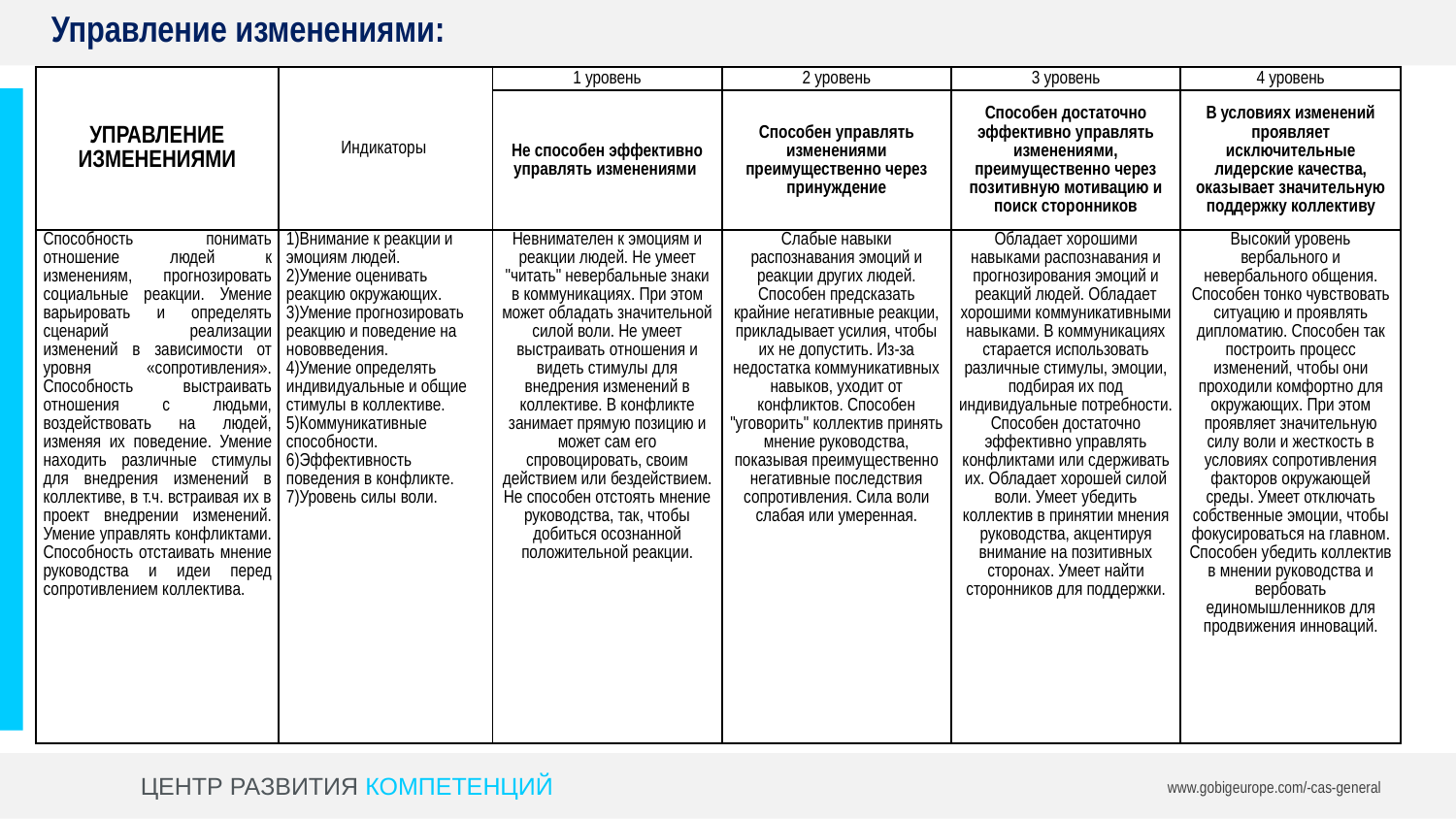

Управление изменениями:
| УПРАВЛЕНИЕ ИЗМЕНЕНИЯМИ | Индикаторы | 1 уровень | 2 уровень | 3 уровень | 4 уровень |
| --- | --- | --- | --- | --- | --- |
|  |  | Не способен эффективно управлять изменениями | Способен управлять изменениями преимущественно через принуждение | Способен достаточно эффективно управлять изменениями, преимущественно через позитивную мотивацию и поиск сторонников | В условиях изменений проявляет исключительные лидерские качества, оказывает значительную поддержку коллективу |
| Способность понимать отношение людей к изменениям, прогнозировать социальные реакции. Умение варьировать и определять сценарий реализации изменений в зависимости от уровня «сопротивления». Способность выстраивать отношения с людьми, воздействовать на людей, изменяя их поведение. Умение находить различные стимулы для внедрения изменений в коллективе, в т.ч. встраивая их в проект внедрении изменений. Умение управлять конфликтами. Способность отстаивать мнение руководства и идеи перед сопротивлением коллектива. | 1)Внимание к реакции и эмоциям людей. 2)Умение оценивать реакцию окружающих. 3)Умение прогнозировать реакцию и поведение на нововведения. 4)Умение определять индивидуальные и общие стимулы в коллективе. 5)Коммуникативные способности. 6)Эффективность поведения в конфликте. 7)Уровень силы воли. | Невнимателен к эмоциям и реакции людей. Не умеет "читать" невербальные знаки в коммуникациях. При этом может обладать значительной силой воли. Не умеет выстраивать отношения и видеть стимулы для внедрения изменений в коллективе. В конфликте занимает прямую позицию и может сам его спровоцировать, своим действием или бездействием. Не способен отстоять мнение руководства, так, чтобы добиться осознанной положительной реакции. | Слабые навыки распознавания эмоций и реакции других людей. Способен предсказать крайние негативные реакции, прикладывает усилия, чтобы их не допустить. Из-за недостатка коммуникативных навыков, уходит от конфликтов. Способен "уговорить" коллектив принять мнение руководства, показывая преимущественно негативные последствия сопротивления. Сила воли слабая или умеренная. | Обладает хорошими навыками распознавания и прогнозирования эмоций и реакций людей. Обладает хорошими коммуникативными навыками. В коммуникациях старается использовать различные стимулы, эмоции, подбирая их под индивидуальные потребности. Способен достаточно эффективно управлять конфликтами или сдерживать их. Обладает хорошей силой воли. Умеет убедить коллектив в принятии мнения руководства, акцентируя внимание на позитивных сторонах. Умеет найти сторонников для поддержки. | Высокий уровень вербального и невербального общения. Способен тонко чувствовать ситуацию и проявлять дипломатию. Способен так построить процесс изменений, чтобы они проходили комфортно для окружающих. При этом проявляет значительную силу воли и жесткость в условиях сопротивления факторов окружающей среды. Умеет отключать собственные эмоции, чтобы фокусироваться на главном. Способен убедить коллектив в мнении руководства и вербовать единомышленников для продвижения инноваций. |